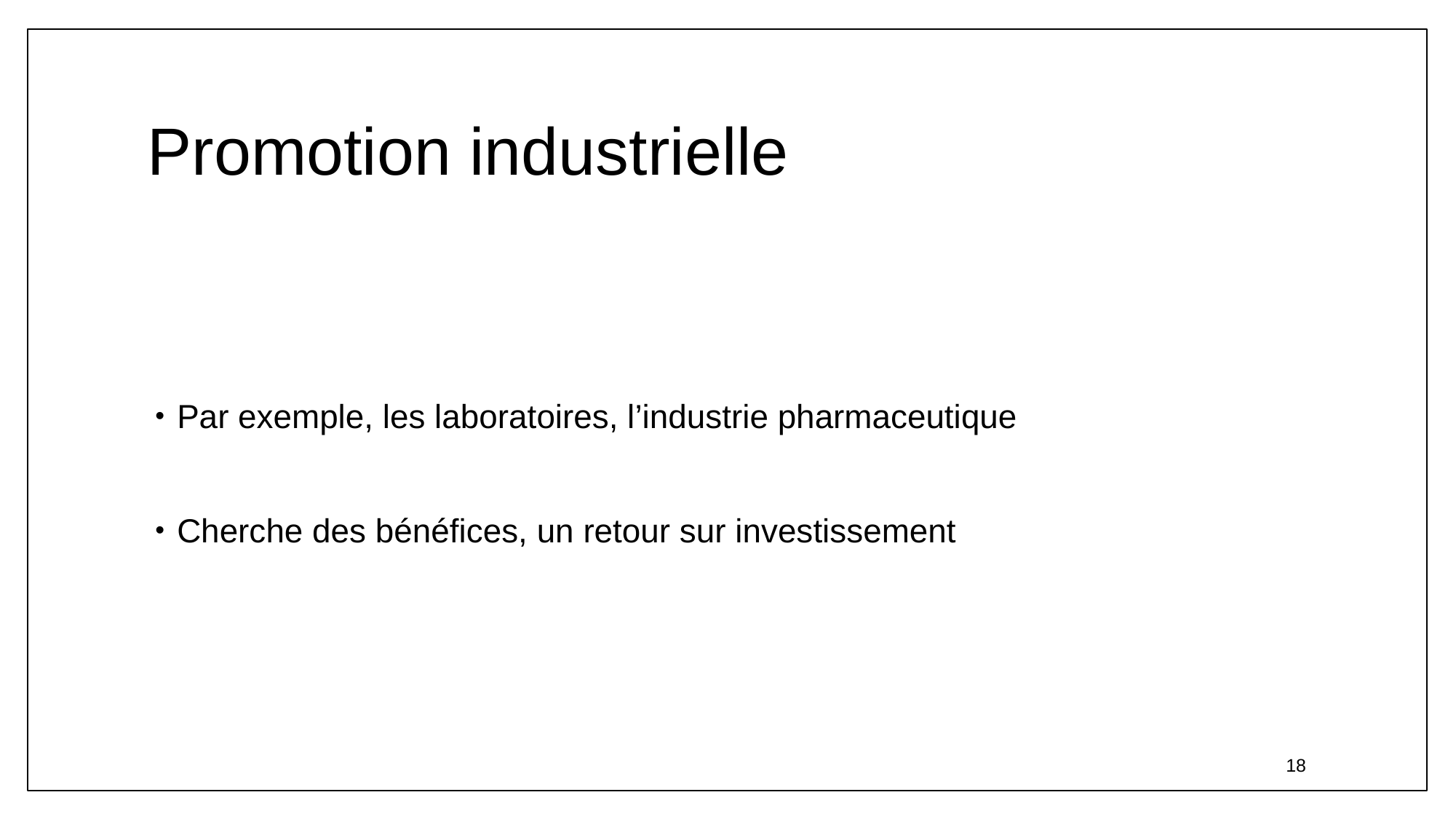

# Promotion industrielle
Par exemple, les laboratoires, l’industrie pharmaceutique

Cherche des bénéfices, un retour sur investissement
18